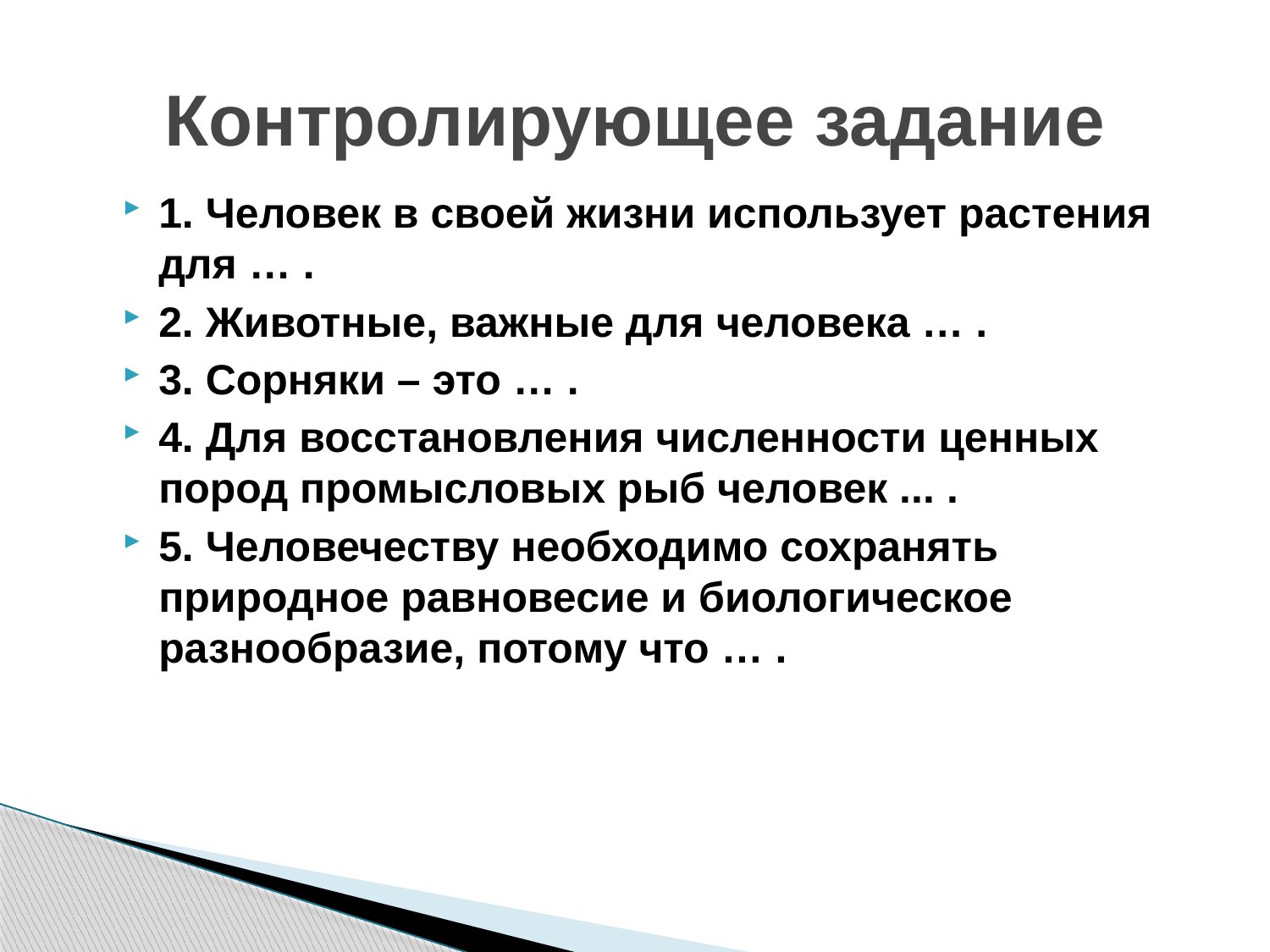

# Контролирующее задание
1. Человек в своей жизни использует растения для … .
2. Животные, важные для человека … .
3. Сорняки – это … .
4. Для восстановления численности ценных пород промысловых рыб человек ... .
5. Человечеству необходимо сохранять природное равновесие и биологическое разнообразие, потому что … .